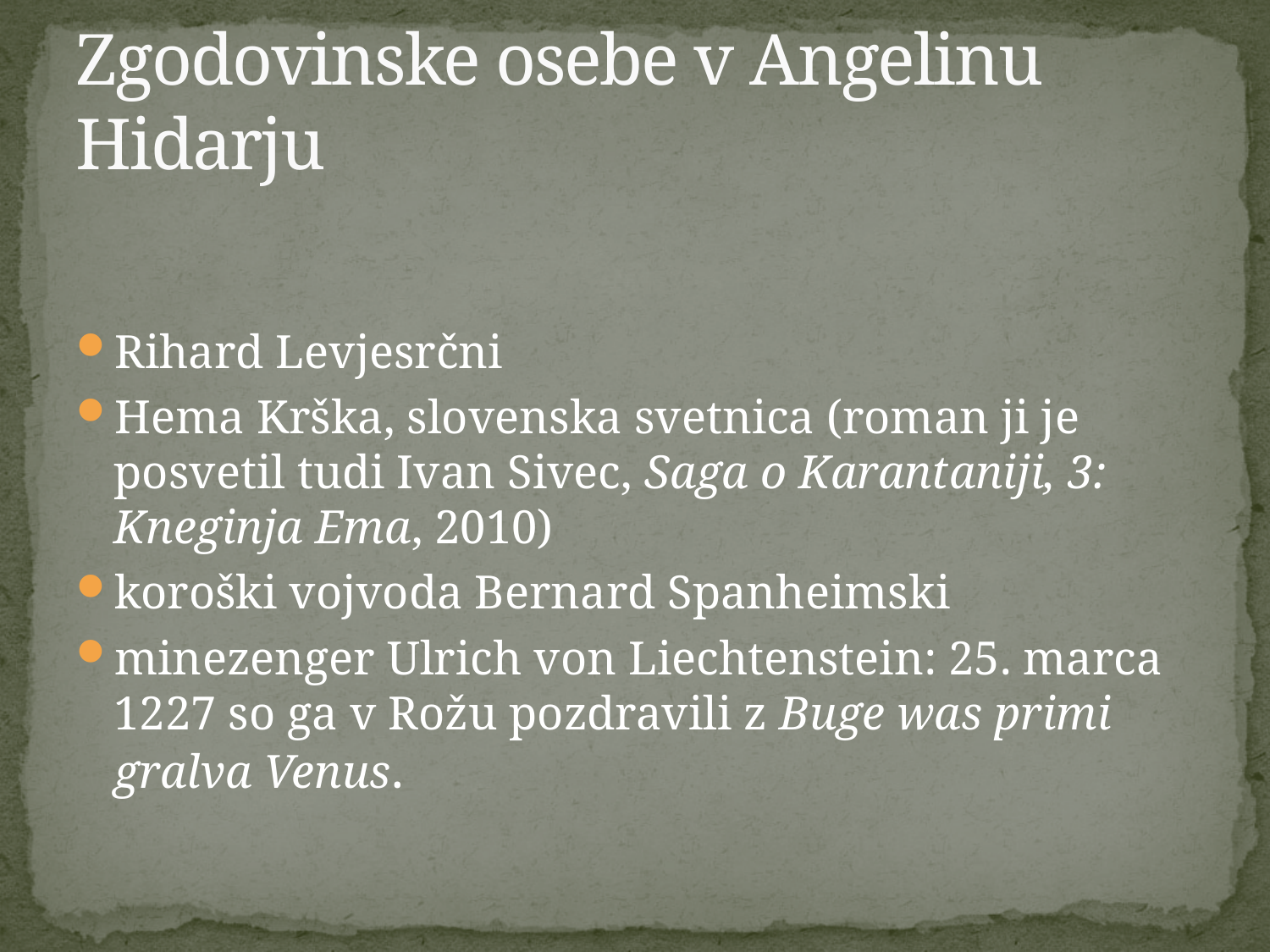

# Zgodovinske osebe v Angelinu Hidarju
Rihard Levjesrčni
Hema Krška, slovenska svetnica (roman ji je posvetil tudi Ivan Sivec, Saga o Karantaniji, 3: Kneginja Ema, 2010)
koroški vojvoda Bernard Spanheimski
minezenger Ulrich von Liechtenstein: 25. marca 1227 so ga v Rožu pozdravili z Buge was primi gralva Venus.